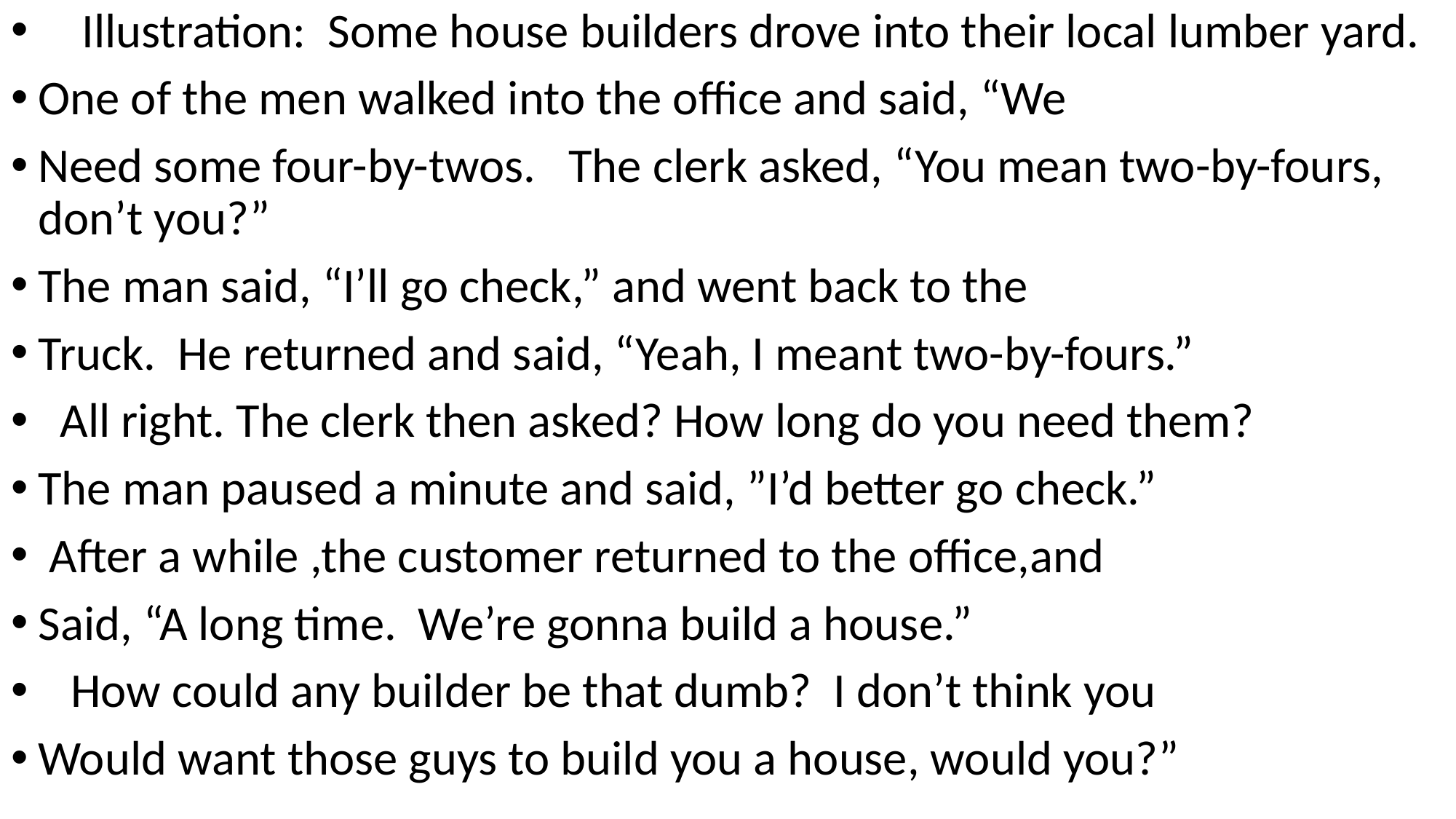

Illustration:  Some house builders drove into their local lumber yard.
One of the men walked into the office and said, “We
Need some four-by-twos.   The clerk asked, “You mean two-by-fours, don’t you?”
The man said, “I’ll go check,” and went back to the
Truck.  He returned and said, “Yeah, I meant two-by-fours.”
  All right. The clerk then asked? How long do you need them?
The man paused a minute and said, ”I’d better go check.”
 After a while ,the customer returned to the office,and
Said, “A long time.  We’re gonna build a house.”
   How could any builder be that dumb?  I don’t think you
Would want those guys to build you a house, would you?”